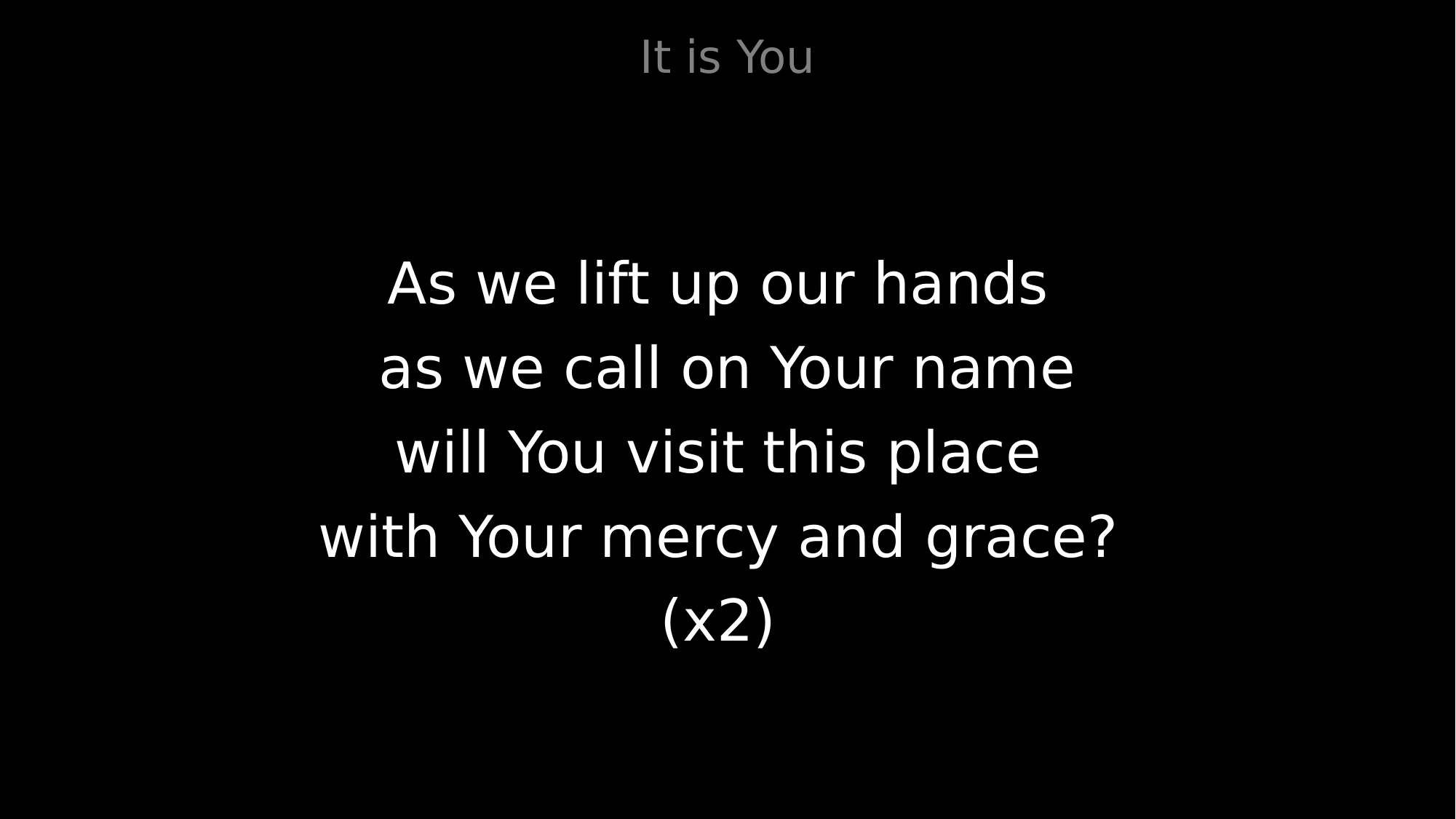

It is You
As we lift up our hands
as we call on Your name
will You visit this place
with Your mercy and grace?
(x2)